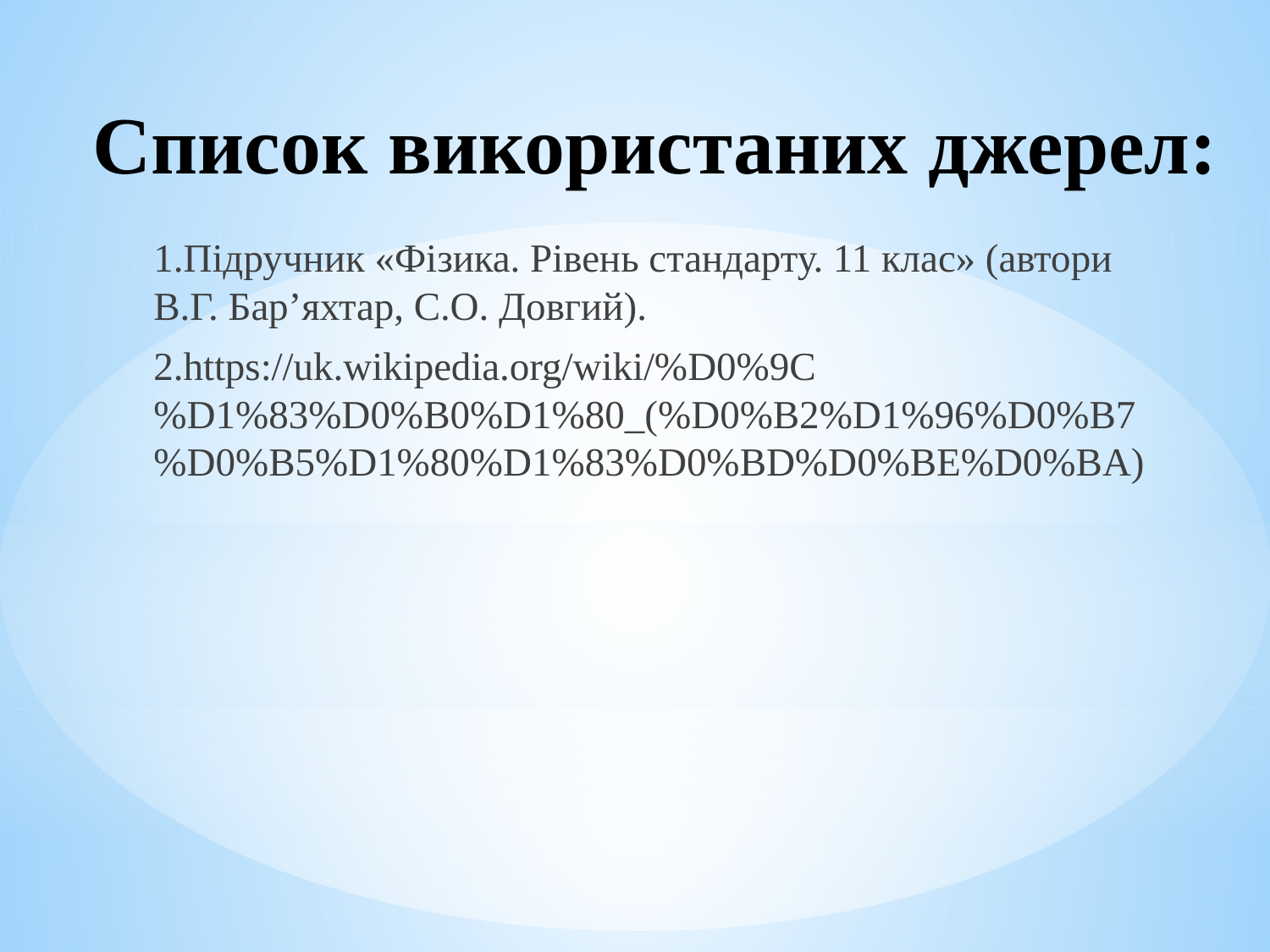

# Список використаних джерел:
1.Підручник «Фізика. Рівень стандарту. 11 клас» (автори В.Г. Бар’яхтар, С.О. Довгий).
2.https://uk.wikipedia.org/wiki/%D0%9C%D1%83%D0%B0%D1%80_(%D0%B2%D1%96%D0%B7%D0%B5%D1%80%D1%83%D0%BD%D0%BE%D0%BA)